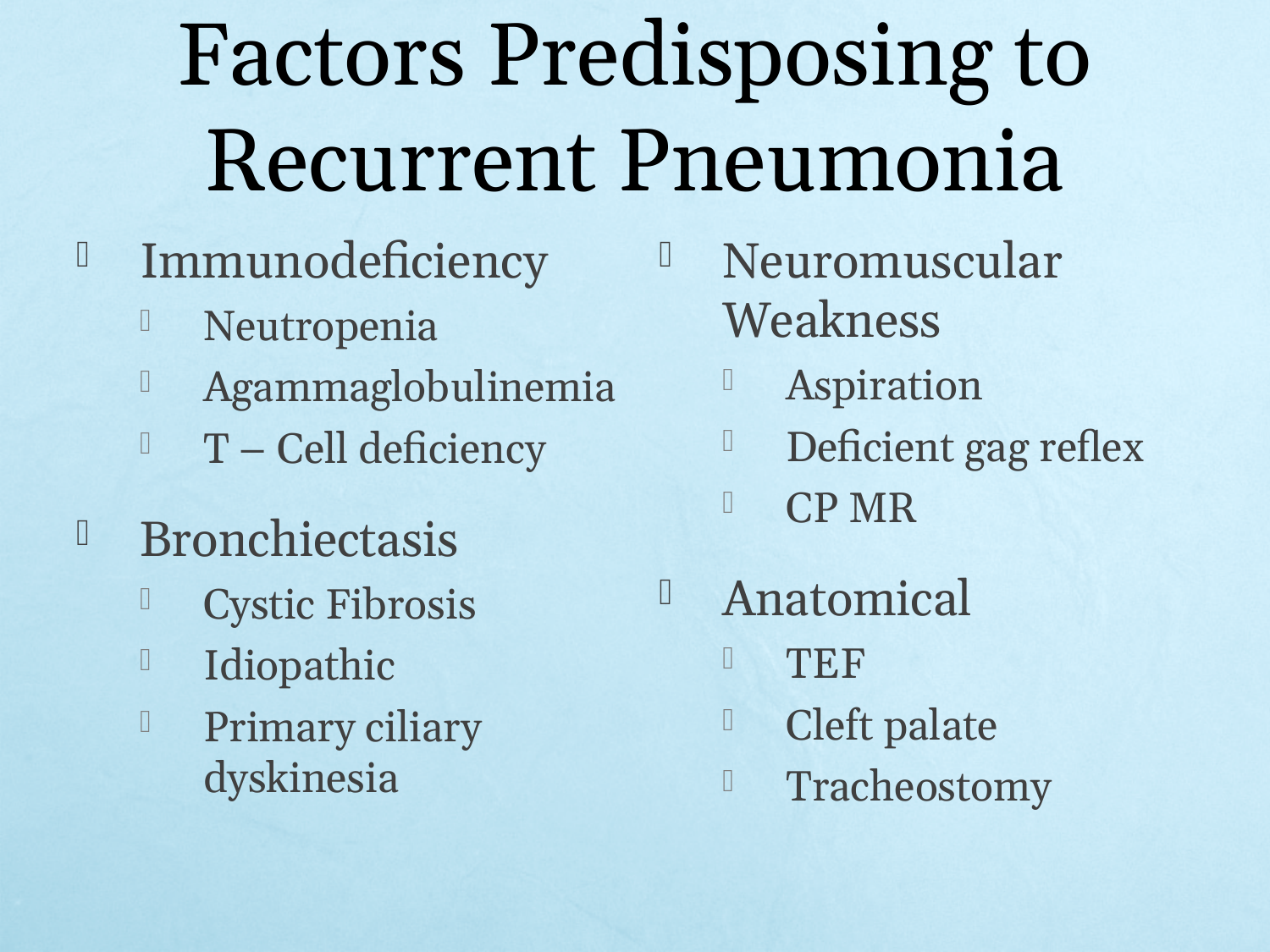

# Factors Predisposing to Recurrent Pneumonia
Immunodeficiency
Neutropenia
Agammaglobulinemia
T – Cell deficiency
Bronchiectasis
Cystic Fibrosis
Idiopathic
Primary ciliary dyskinesia

Neuromuscular Weakness
Aspiration
Deficient gag reflex
CP MR
Anatomical
TEF
Cleft palate
Tracheostomy